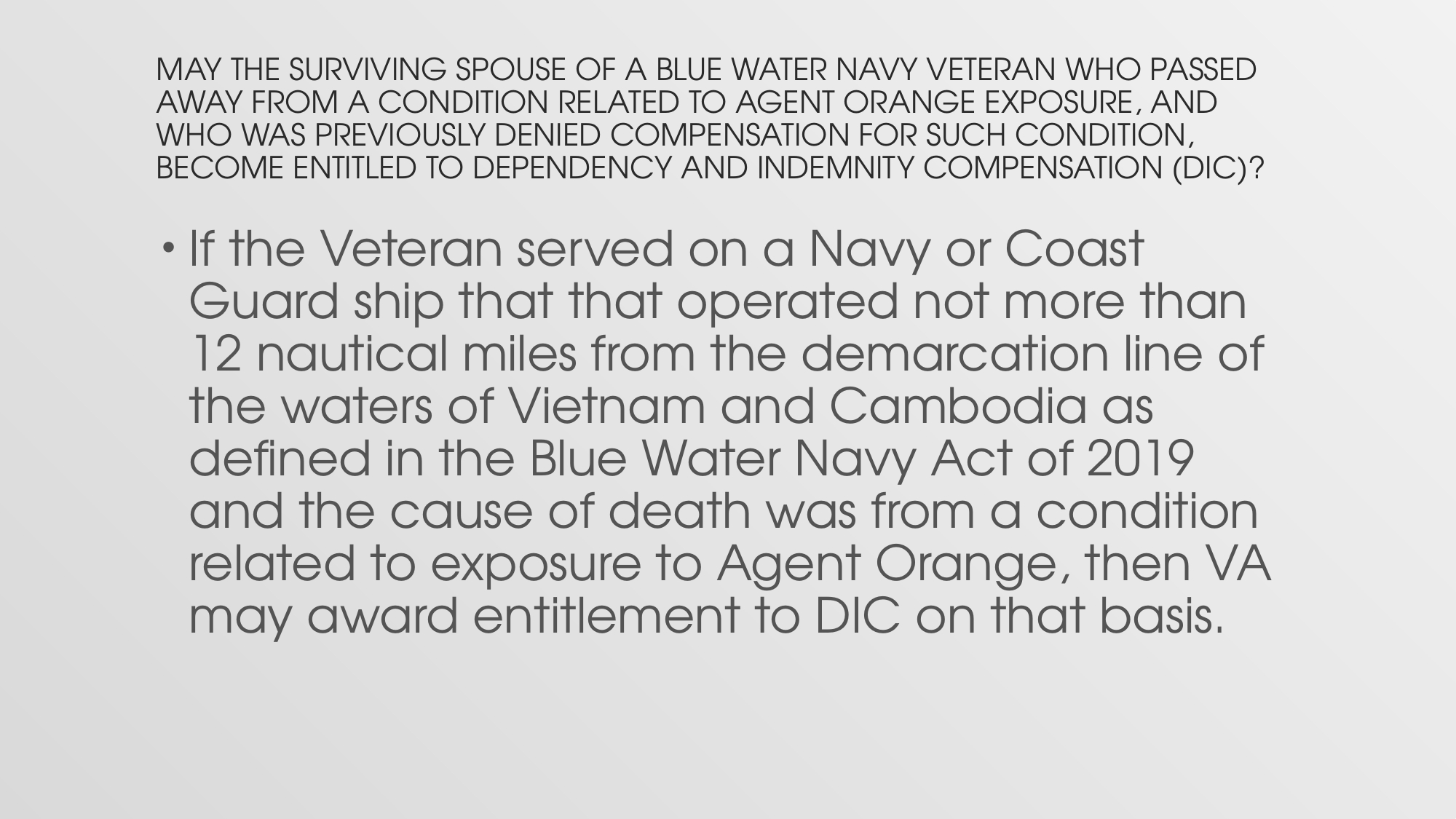

# May the surviving spouse of a Blue Water Navy Veteran who passed away from a condition related to Agent Orange exposure, and who was previously denied compensation for such condition, become entitled to Dependency and Indemnity Compensation (DIC)?
If the Veteran served on a Navy or Coast Guard ship that that operated not more than 12 nautical miles from the demarcation line of the waters of Vietnam and Cambodia as defined in the Blue Water Navy Act of 2019 and the cause of death was from a condition related to exposure to Agent Orange, then VA may award entitlement to DIC on that basis.